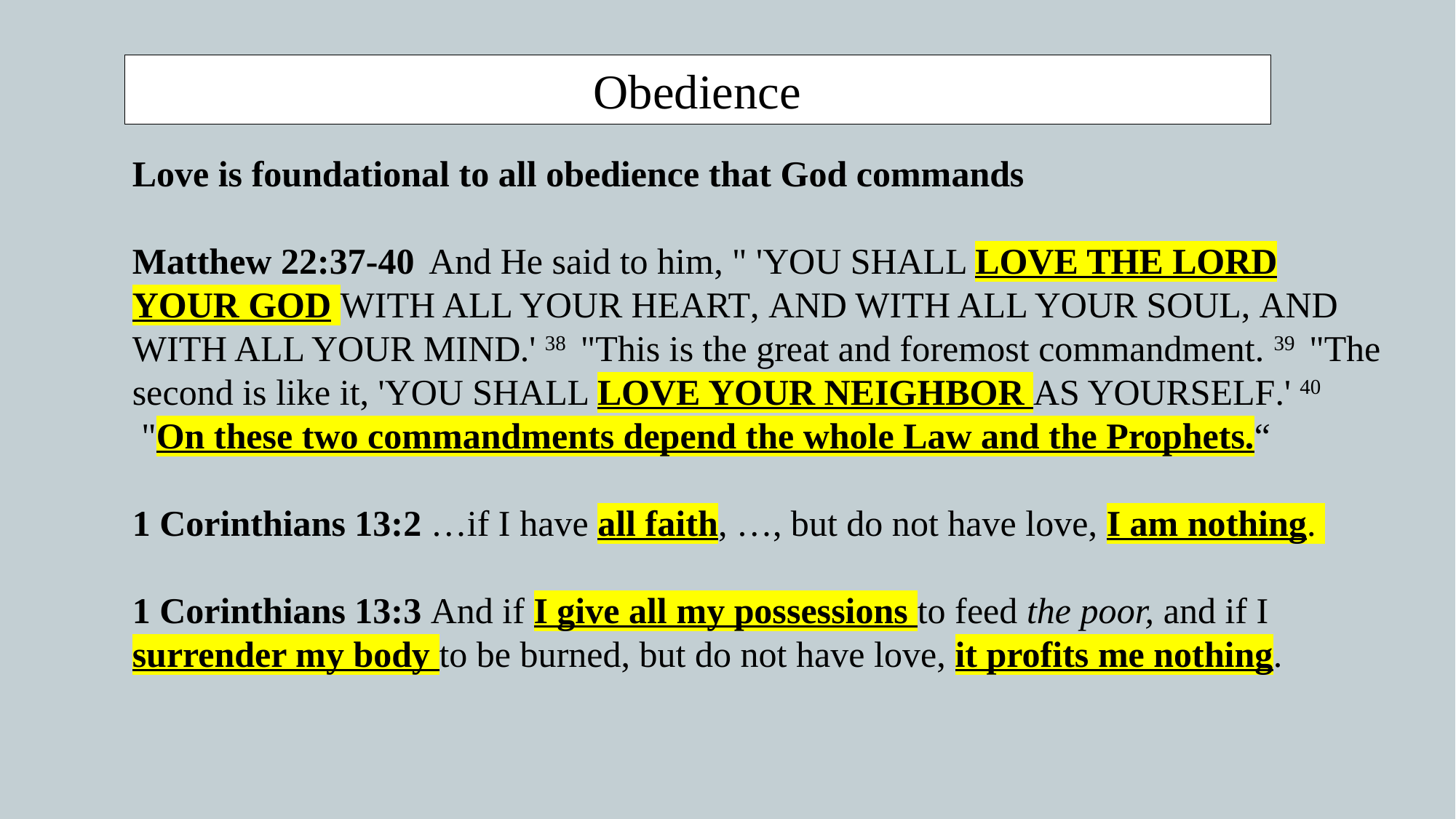

Obedience
Love is foundational to all obedience that God commands

Matthew 22:37-40  And He said to him, " 'YOU SHALL LOVE THE LORD YOUR GOD WITH ALL YOUR HEART, AND WITH ALL YOUR SOUL, AND WITH ALL YOUR MIND.' 38  "This is the great and foremost commandment. 39  "The second is like it, 'YOU SHALL LOVE YOUR NEIGHBOR AS YOURSELF.' 40  "On these two commandments depend the whole Law and the Prophets.“

1 Corinthians 13:2 …if I have all faith, …, but do not have love, I am nothing.
1 Corinthians 13:3 And if I give all my possessions to feed the poor, and if I surrender my body to be burned, but do not have love, it profits me nothing.